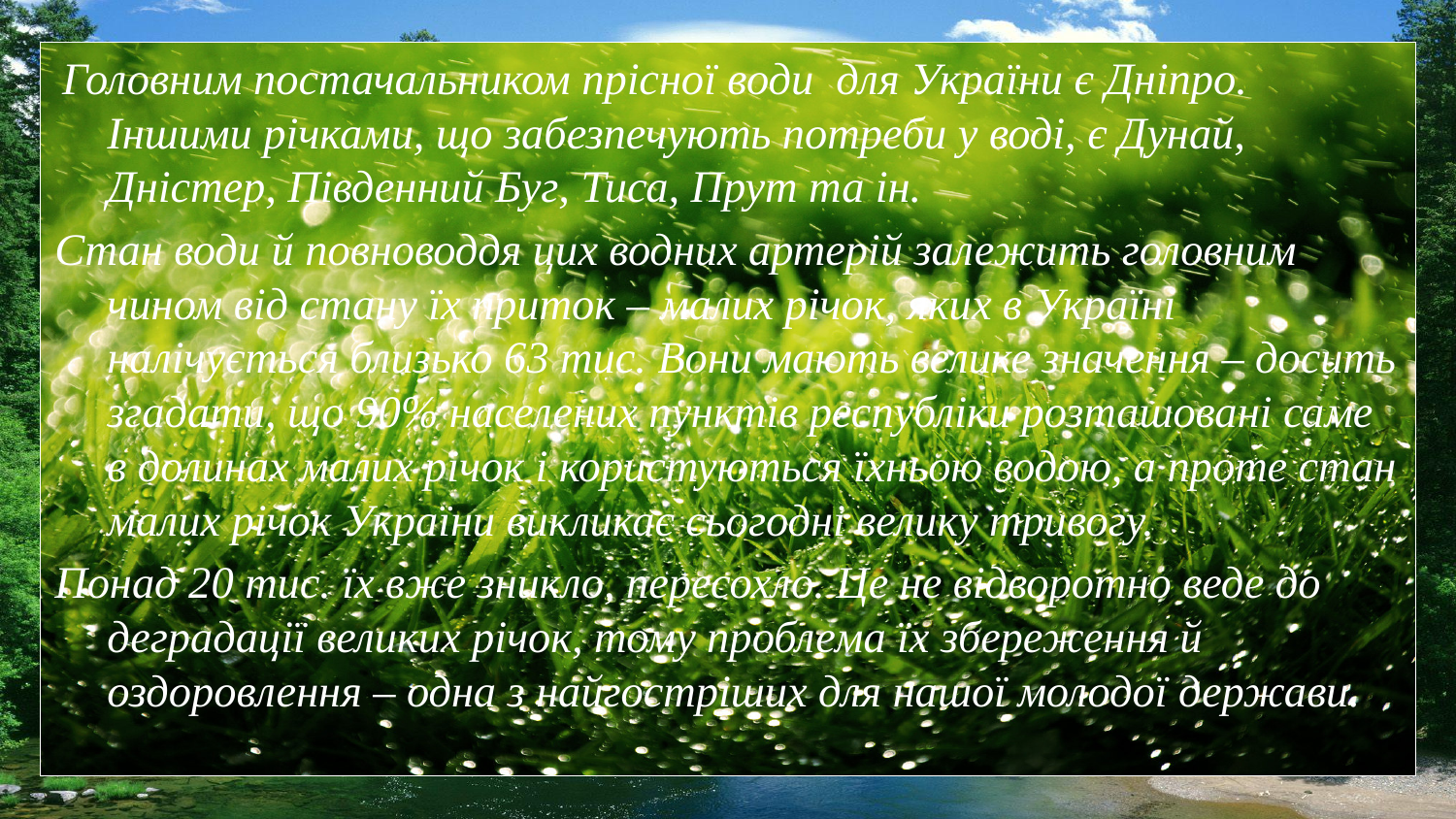

Головним постачальником прісної води  для України є Дніпро. Іншими річками, що забезпечують потреби у воді, є Дунай, Дністер, Південний Буг, Тиса, Прут та ін.
Стан води й повноводдя цих водних артерій залежить головним чином від стану їх приток – малих річок, яких в Україні налічується близько 63 тис. Вони мають велике значення – досить згадати, що 90% населених пунктів республіки розташовані саме в долинах малих річок і користуються їхньою водою, а проте стан малих річок України викликає сьогодні велику тривогу.
Понад 20 тис. їх вже зникло, пересохло. Це не відворотно веде до деградації великих річок, тому проблема їх збереження й оздоровлення – одна з найгостріших для нашої молодої держави.